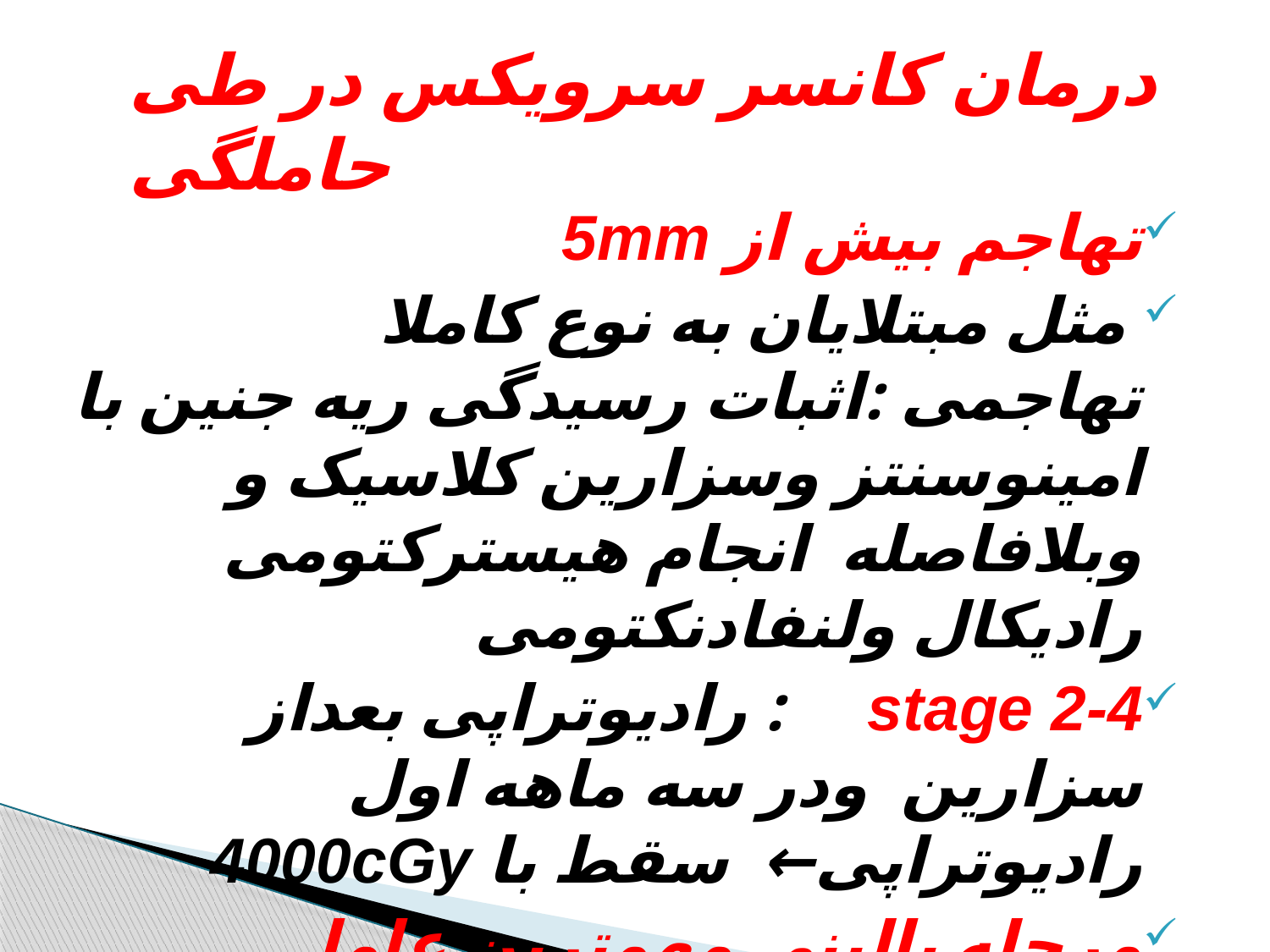

# درمان کانسر سرویکس در طی حاملگی
تهاجم بیش از 5mm
 مثل مبتلایان به نوع کاملا تهاجمی :اثبات رسیدگی ریه جنین با امینوسنتز وسزارین کلاسیک و وبلافاصله  انجام هیسترکتومی رادیکال ولنفادنکتومی
stage 2-4     : رادیوتراپی بعداز سزارین  ودر سه ماهه اول رادیوتراپی←  سقط با 4000cGy
مرحله بالینی مهمترین عامل پروگنوستیک در دوران حاملگی است